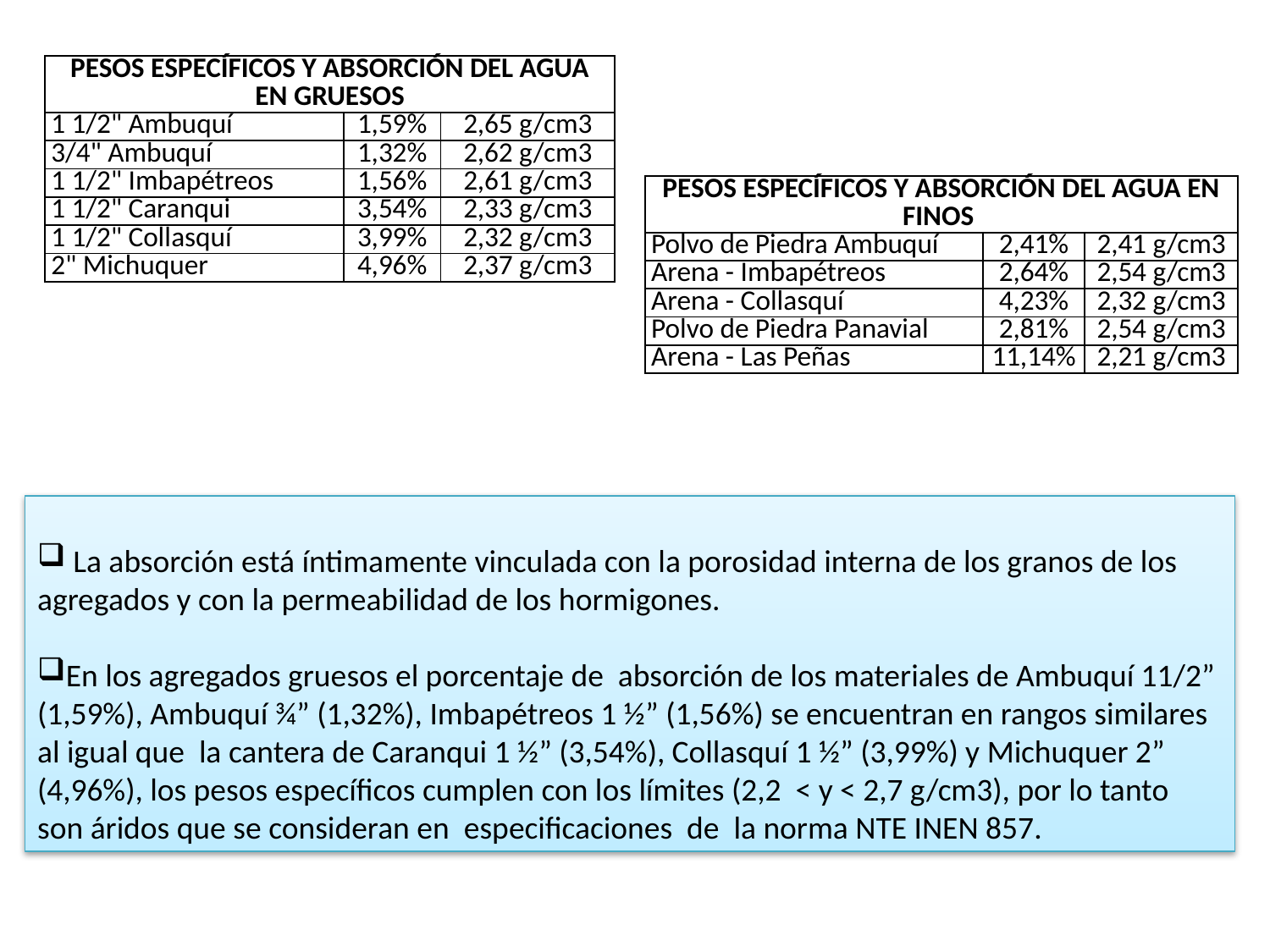

| PESOS ESPECÍFICOS Y ABSORCIÓN DEL AGUA EN GRUESOS |  |  |
| --- | --- | --- |
| 1 1/2" Ambuquí | 1,59% | 2,65 g/cm3 |
| 3/4" Ambuquí | 1,32% | 2,62 g/cm3 |
| 1 1/2" Imbapétreos | 1,56% | 2,61 g/cm3 |
| 1 1/2" Caranqui | 3,54% | 2,33 g/cm3 |
| 1 1/2" Collasquí | 3,99% | 2,32 g/cm3 |
| 2" Michuquer | 4,96% | 2,37 g/cm3 |
| PESOS ESPECÍFICOS Y ABSORCIÓN DEL AGUA EN FINOS |  |  |
| --- | --- | --- |
| Polvo de Piedra Ambuquí | 2,41% | 2,41 g/cm3 |
| Arena - Imbapétreos | 2,64% | 2,54 g/cm3 |
| Arena - Collasquí | 4,23% | 2,32 g/cm3 |
| Polvo de Piedra Panavial | 2,81% | 2,54 g/cm3 |
| Arena - Las Peñas | 11,14% | 2,21 g/cm3 |

 La absorción está íntimamente vinculada con la porosidad interna de los granos de los agregados y con la permeabilidad de los hormigones.

En los agregados gruesos el porcentaje de  absorción de los materiales de Ambuquí 11/2” (1,59%), Ambuquí ¾” (1,32%), Imbapétreos 1 ½” (1,56%) se encuentran en rangos similares al igual que  la cantera de Caranqui 1 ½” (3,54%), Collasquí 1 ½” (3,99%) y Michuquer 2” (4,96%), los pesos específicos cumplen con los límites (2,2  < y < 2,7 g/cm3), por lo tanto  son áridos que se consideran en  especificaciones  de  la norma NTE INEN 857.